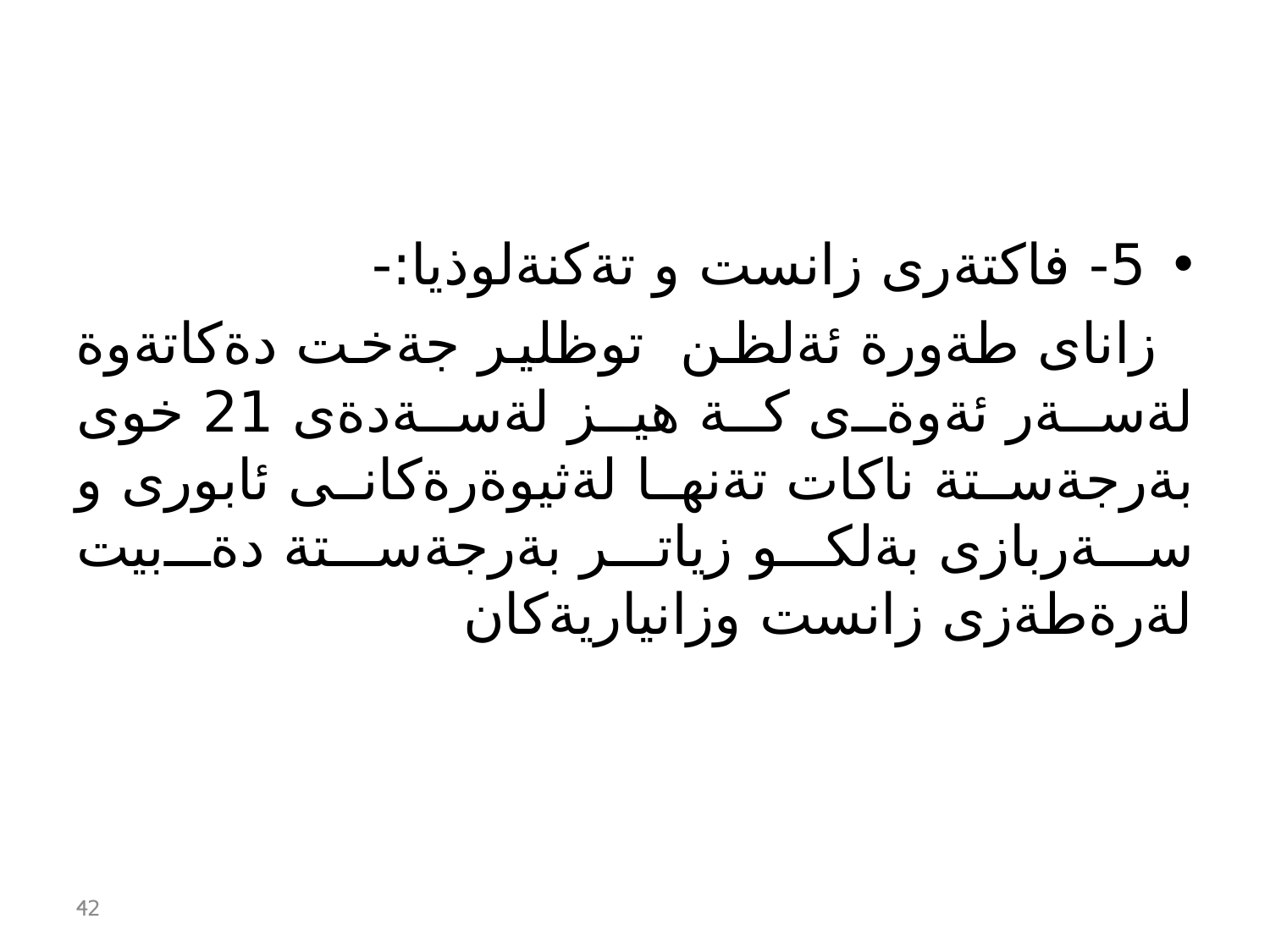

#
5- فاكتةرى زانست و تةكنةلوذيا:-
  زاناى طةورة ئةلظن  توظلير جةخت دةكاتةوة لةسةر ئةوةى كة هيز لةسةدةى 21 خوى بةرجةستة ناكات تةنها لةثيوةرةكانى ئابورى و سةربازى بةلكو زياتر بةرجةستة دةبيت لةرةطةزى زانست وزانياريةكان

42